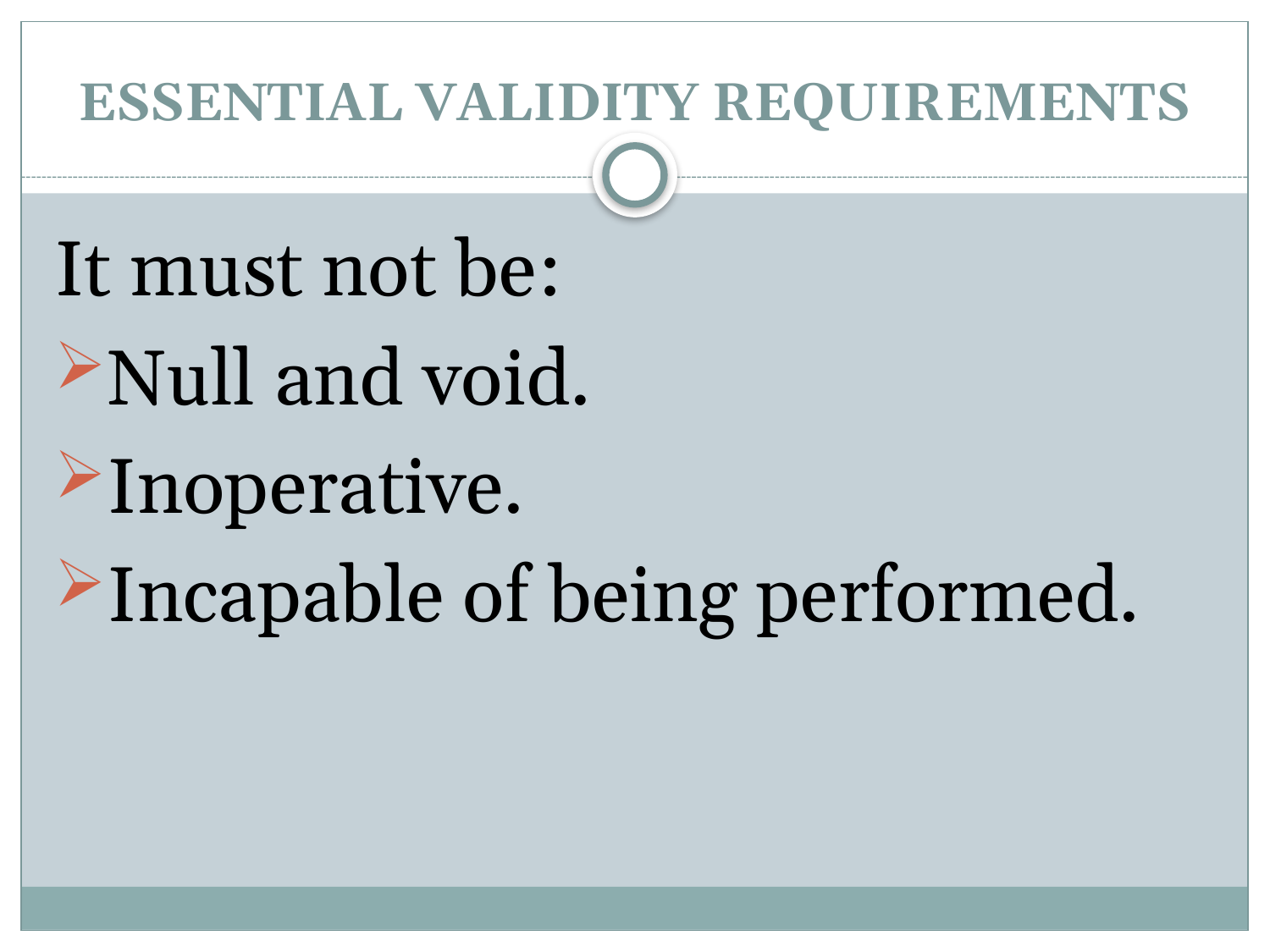

# ESSENTIAL VALIDITY REQUIREMENTS
It must not be:
Null and void.
Inoperative.
Incapable of being performed.